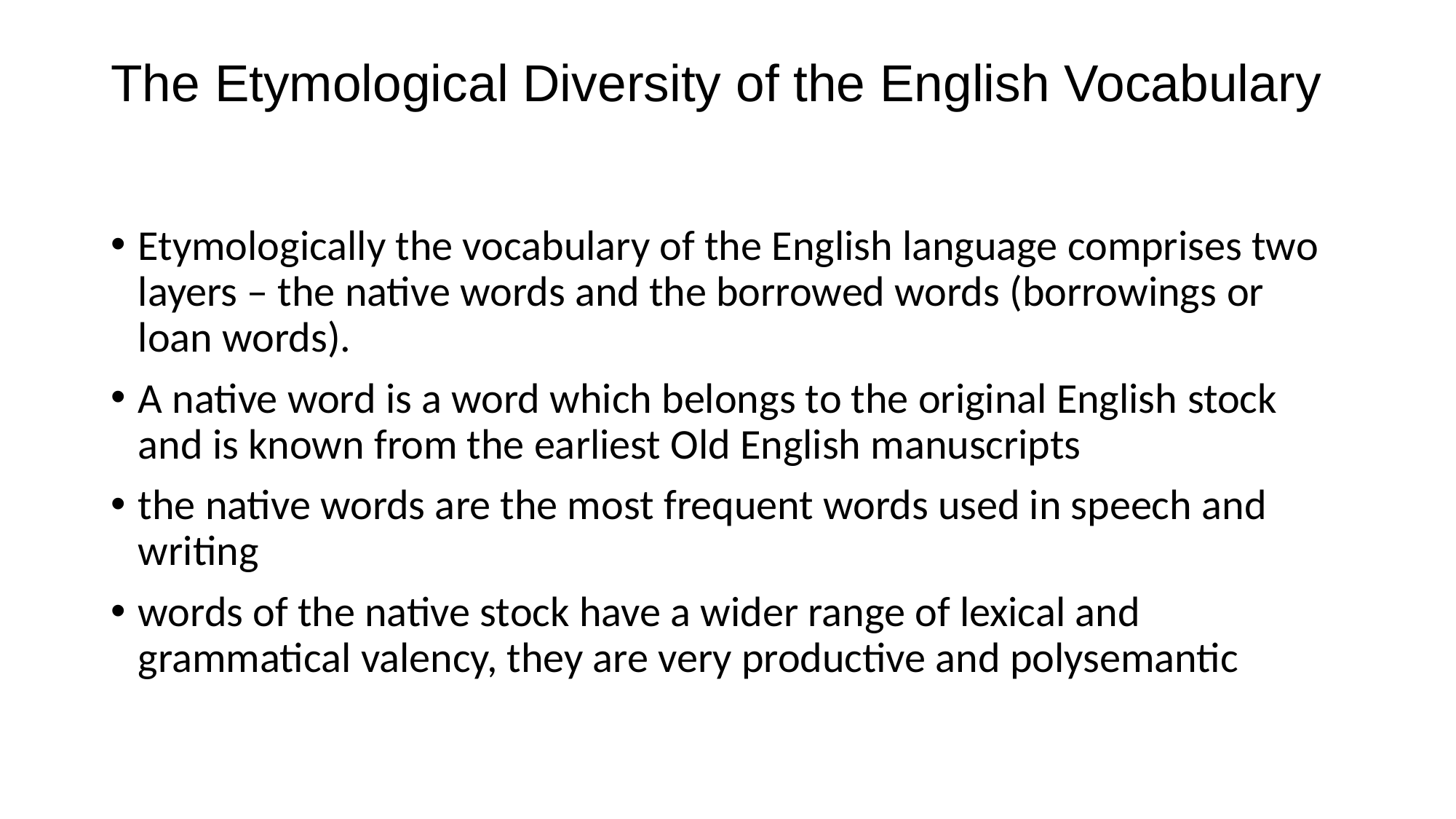

# The Etymological Diversity of the English Vocabulary
Etymologically the vocabulary of the English language comprises two layers – the native words and the borrowed words (borrowings or loan words).
A native word is a word which belongs to the original English stock and is known from the earliest Old English manuscripts
the native words are the most frequent words used in speech and writing
words of the native stock have a wider range of lexical and grammatical valency, they are very productive and polysemantic